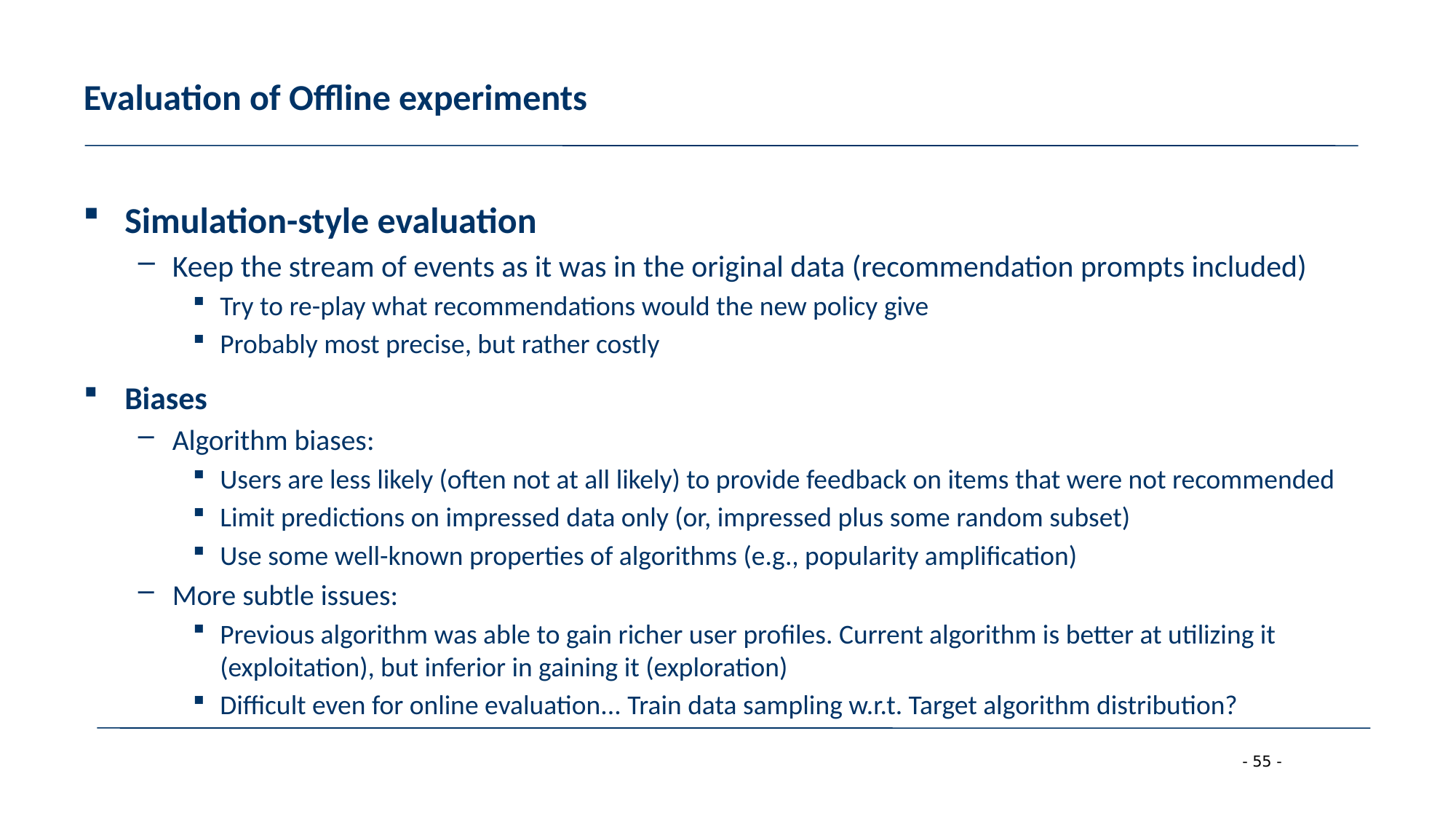

# Evaluation of Offline experiments
Simulation-style evaluation
Keep the stream of events as it was in the original data (recommendation prompts included)
Try to re-play what recommendations would the new policy give
Probably most precise, but rather costly
Biases
Algorithm biases:
Users are less likely (often not at all likely) to provide feedback on items that were not recommended
Limit predictions on impressed data only (or, impressed plus some random subset)
Use some well-known properties of algorithms (e.g., popularity amplification)
More subtle issues:
Previous algorithm was able to gain richer user profiles. Current algorithm is better at utilizing it (exploitation), but inferior in gaining it (exploration)
Difficult even for online evaluation... Train data sampling w.r.t. Target algorithm distribution?